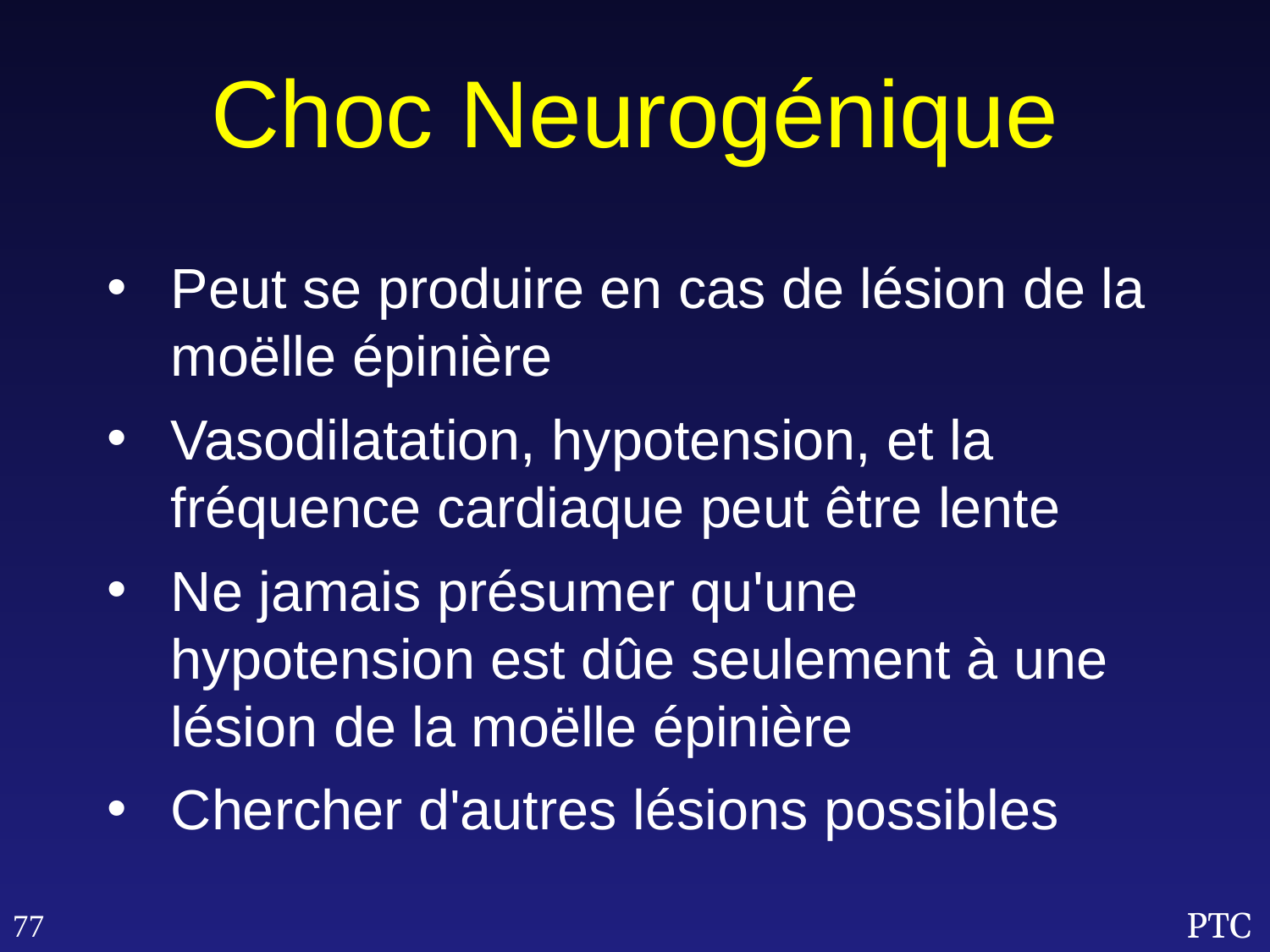

Choc Neurogénique
Peut se produire en cas de lésion de la moëlle épinière
Vasodilatation, hypotension, et la fréquence cardiaque peut être lente
Ne jamais présumer qu'une hypotension est dûe seulement à une lésion de la moëlle épinière
Chercher d'autres lésions possibles
77